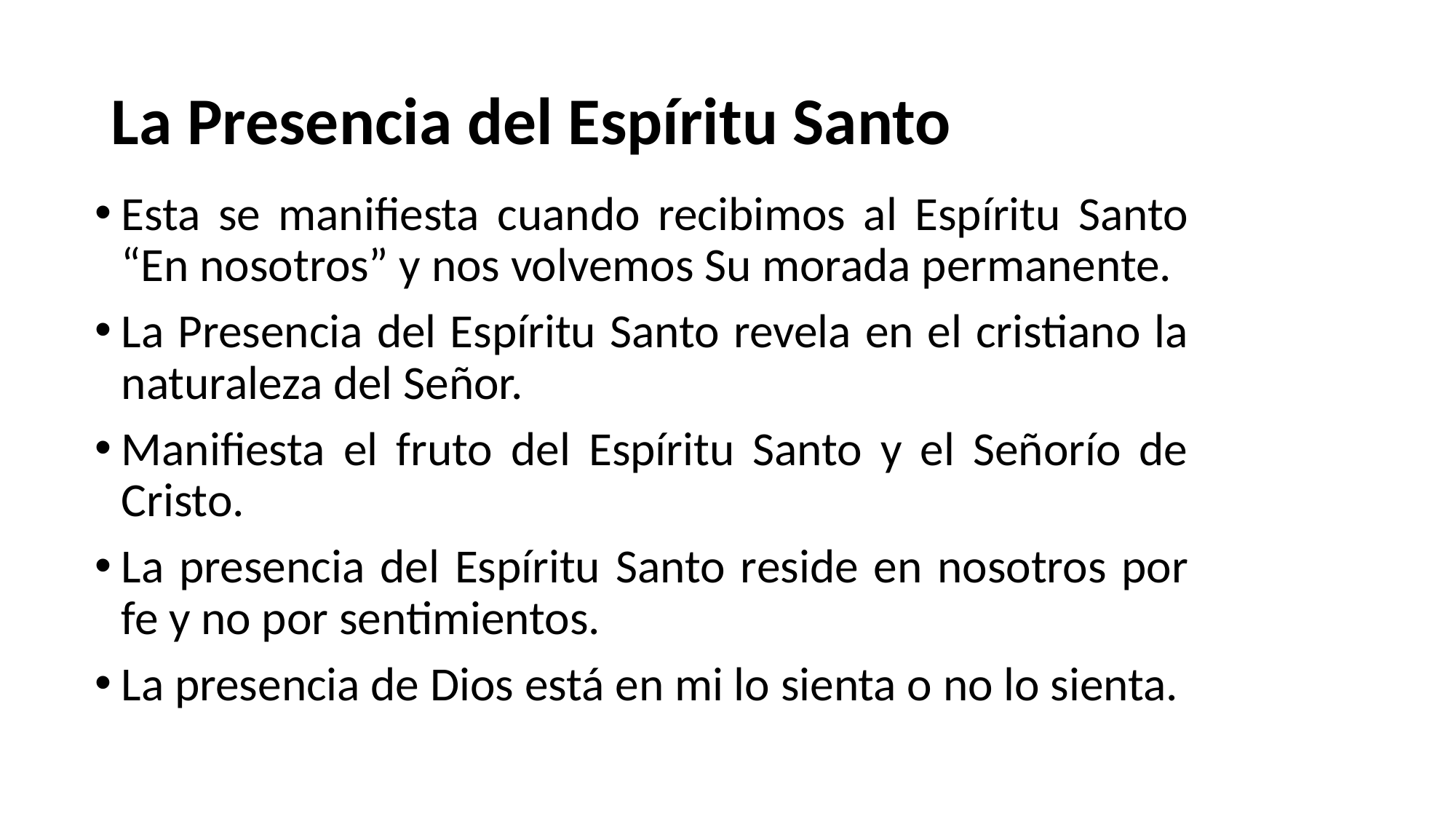

# La Presencia del Espíritu Santo
Esta se manifiesta cuando recibimos al Espíritu Santo “En nosotros” y nos volvemos Su morada permanente.
La Presencia del Espíritu Santo revela en el cristiano la naturaleza del Señor.
Manifiesta el fruto del Espíritu Santo y el Señorío de Cristo.
La presencia del Espíritu Santo reside en nosotros por fe y no por sentimientos.
La presencia de Dios está en mi lo sienta o no lo sienta.